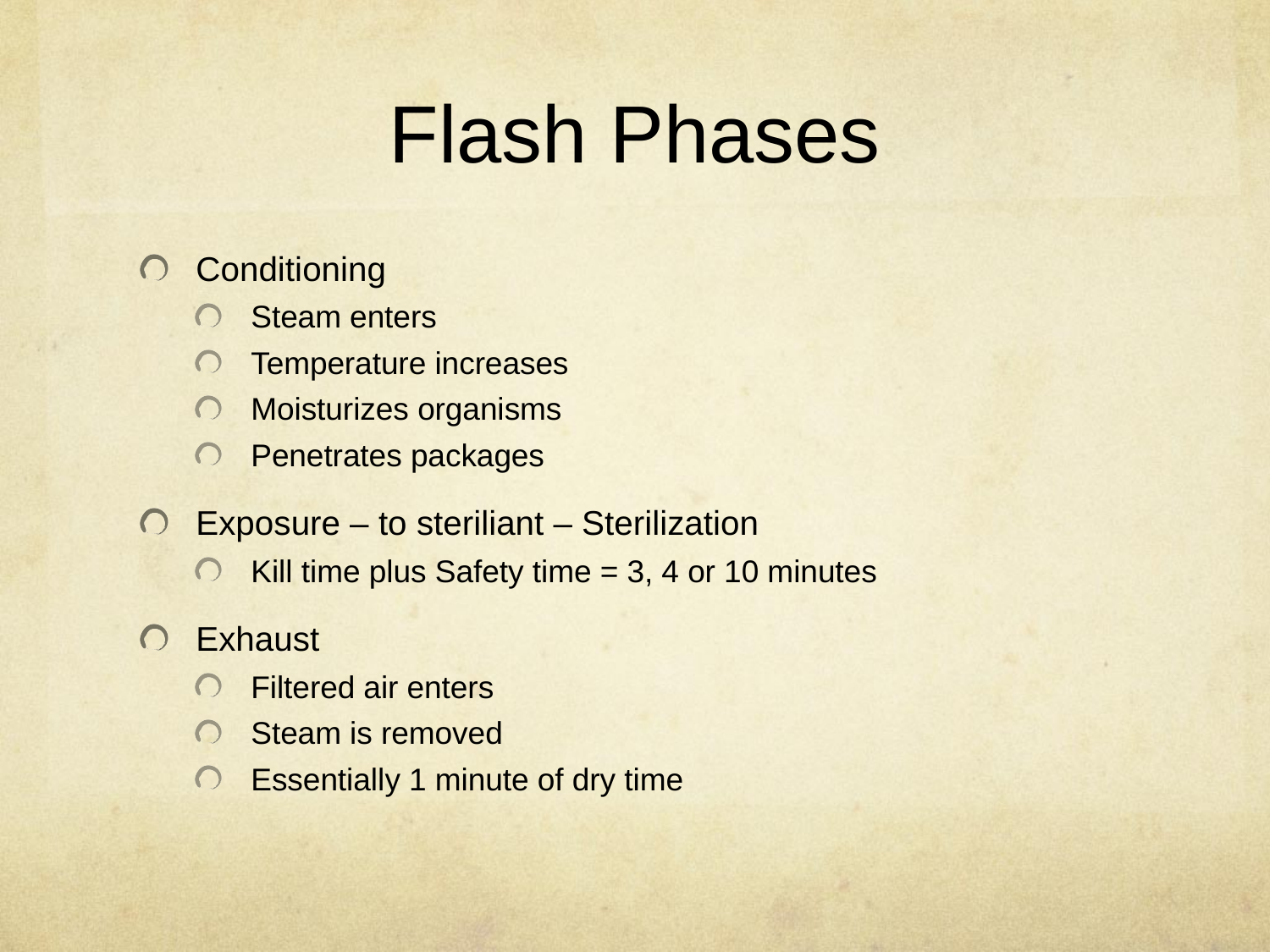

# Flash Phases
Conditioning
Steam enters
Temperature increases
Moisturizes organisms
Penetrates packages
Exposure – to steriliant – Sterilization
Kill time plus Safety time = 3, 4 or 10 minutes
Exhaust
Filtered air enters
Steam is removed
Essentially 1 minute of dry time